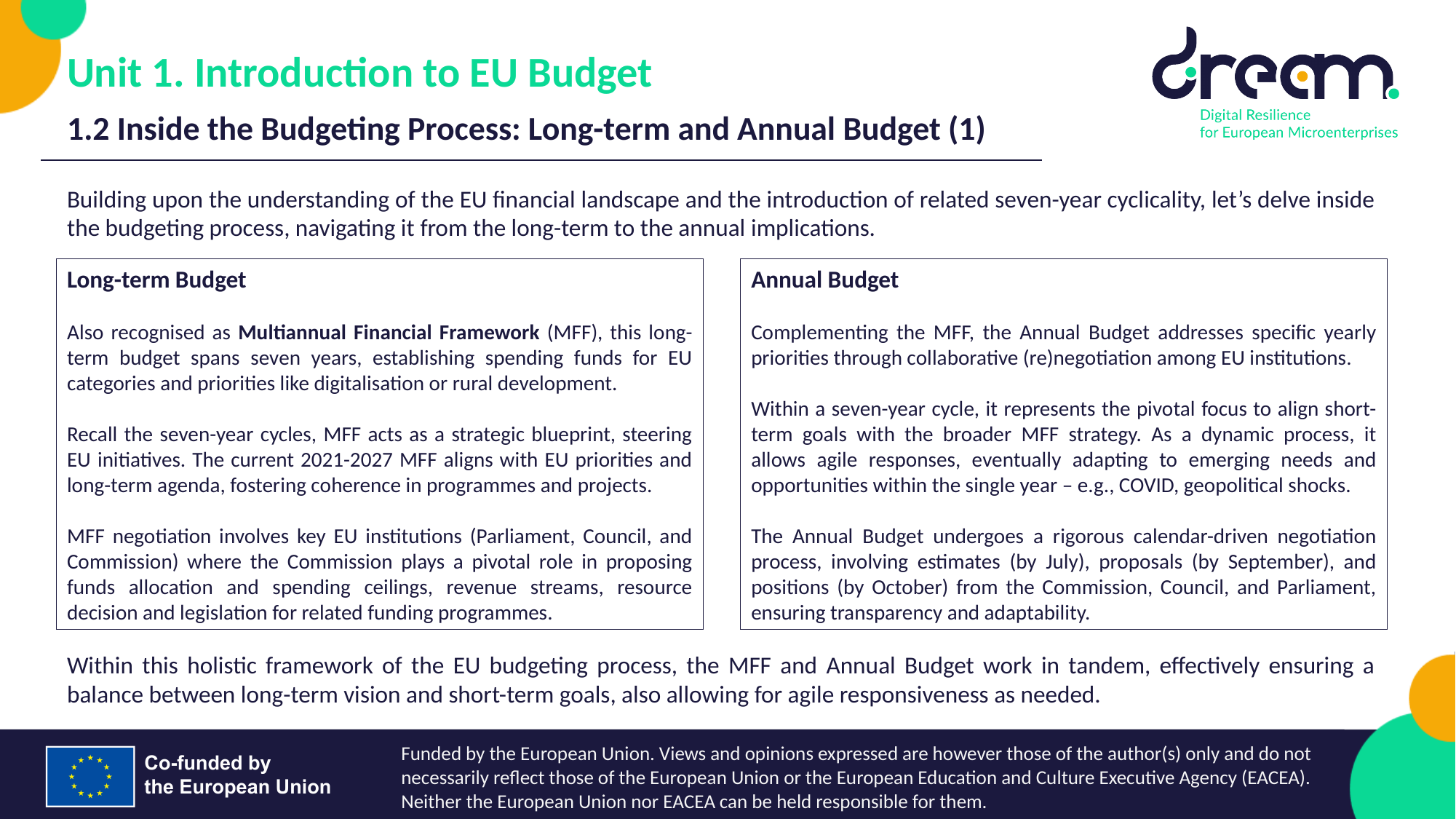

Unit 1. Introduction to EU Budget
1.2 Inside the Budgeting Process: Long-term and Annual Budget (1)
Building upon the understanding of the EU financial landscape and the introduction of related seven-year cyclicality, let’s delve inside the budgeting process, navigating it from the long-term to the annual implications.
Long-term Budget

Also recognised as Multiannual Financial Framework (MFF), this long-term budget spans seven years, establishing spending funds for EU categories and priorities like digitalisation or rural development.

Recall the seven-year cycles, MFF acts as a strategic blueprint, steering EU initiatives. The current 2021-2027 MFF aligns with EU priorities and long-term agenda, fostering coherence in programmes and projects.

MFF negotiation involves key EU institutions (Parliament, Council, and Commission) where the Commission plays a pivotal role in proposing funds allocation and spending ceilings, revenue streams, resource decision and legislation for related funding programmes.
Annual Budget

Complementing the MFF, the Annual Budget addresses specific yearly priorities through collaborative (re)negotiation among EU institutions.

Within a seven-year cycle, it represents the pivotal focus to align short-term goals with the broader MFF strategy. As a dynamic process, it allows agile responses, eventually adapting to emerging needs and opportunities within the single year – e.g., COVID, geopolitical shocks.

The Annual Budget undergoes a rigorous calendar-driven negotiation process, involving estimates (by July), proposals (by September), and positions (by October) from the Commission, Council, and Parliament, ensuring transparency and adaptability.
Within this holistic framework of the EU budgeting process, the MFF and Annual Budget work in tandem, effectively ensuring a balance between long-term vision and short-term goals, also allowing for agile responsiveness as needed.